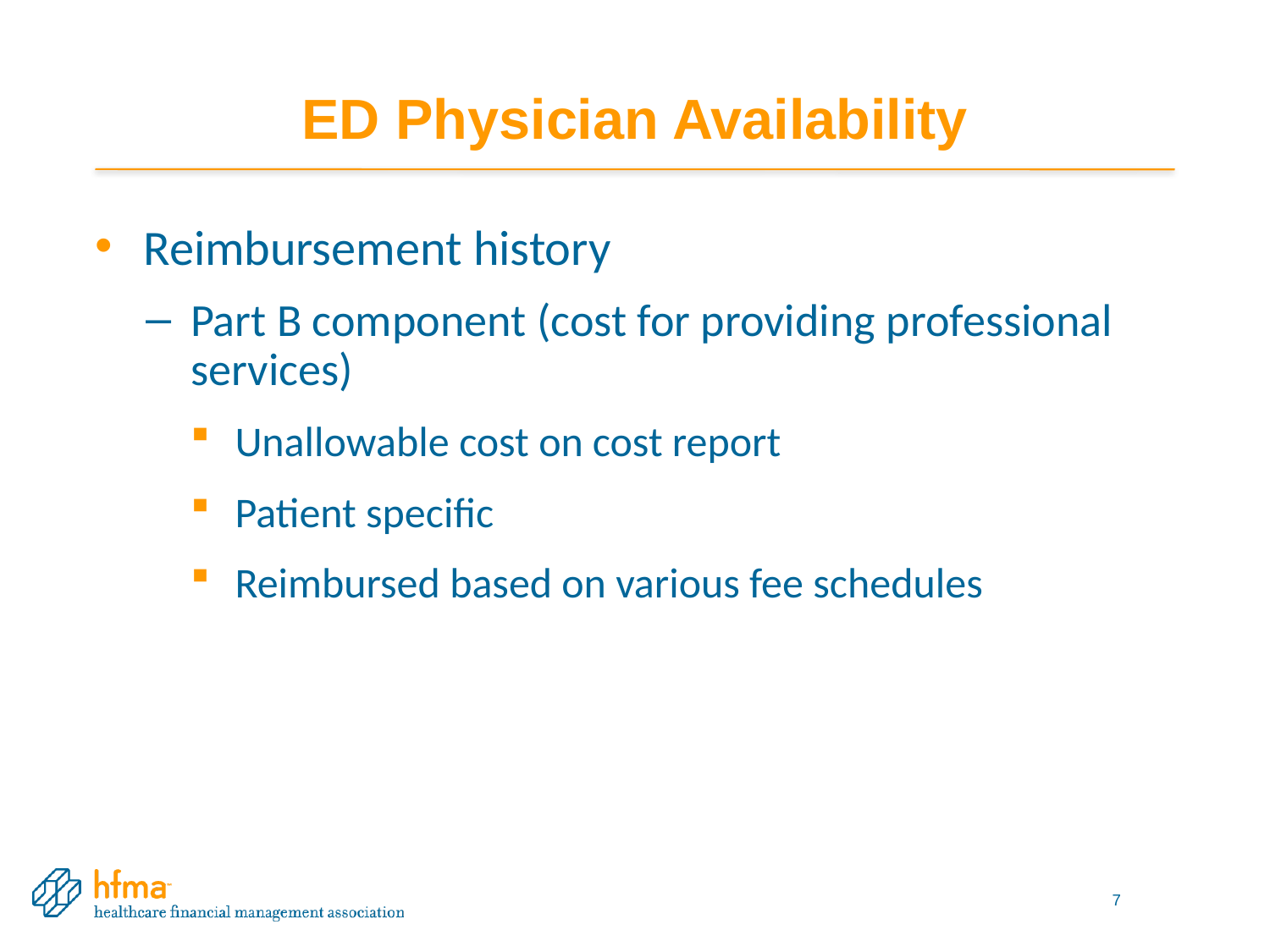

# ED Physician Availability
Reimbursement history
Part B component (cost for providing professional services)
Unallowable cost on cost report
Patient specific
Reimbursed based on various fee schedules
7